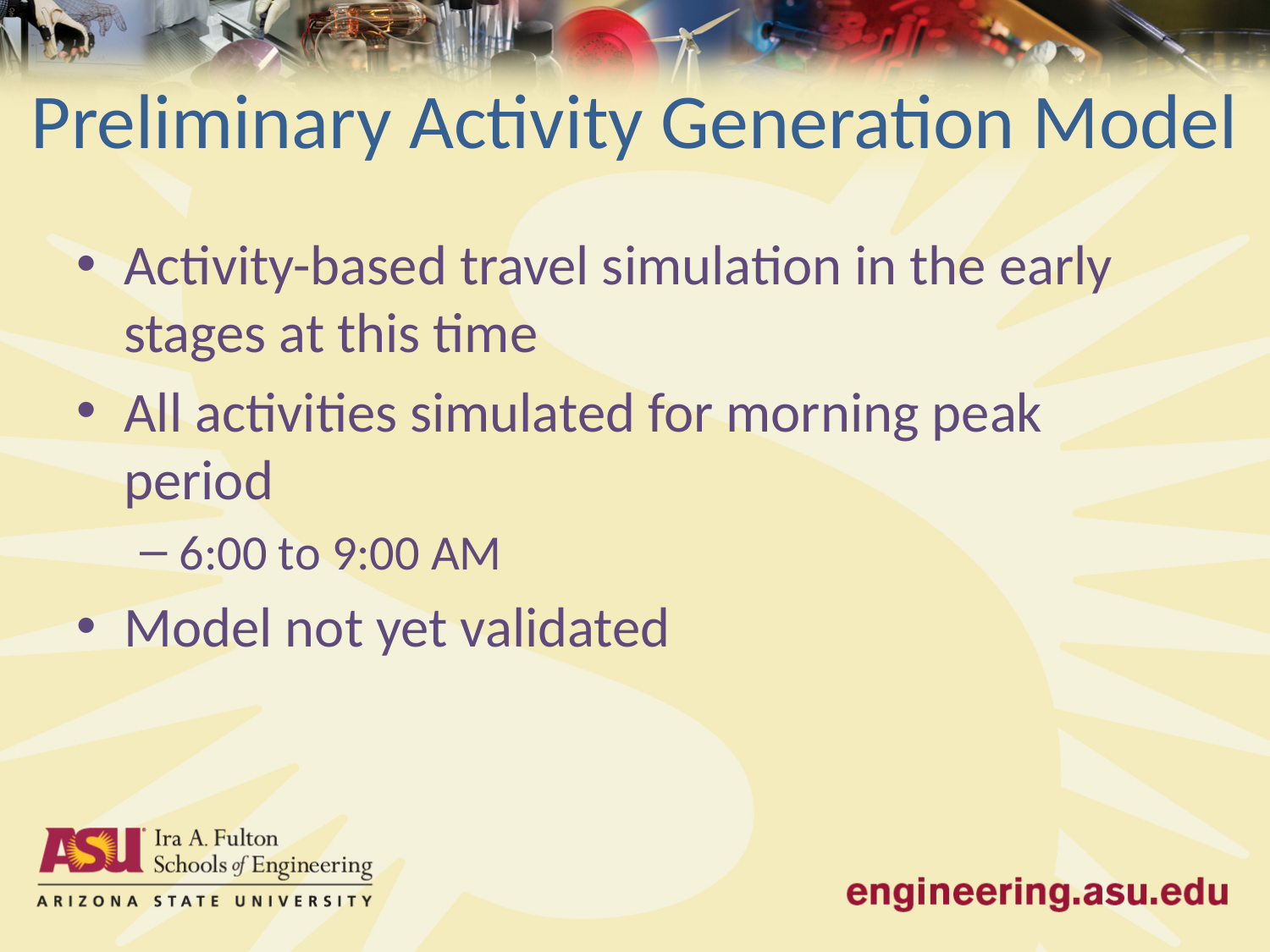

# Preliminary Activity Generation Model
Activity-based travel simulation in the early stages at this time
All activities simulated for morning peak period
6:00 to 9:00 AM
Model not yet validated